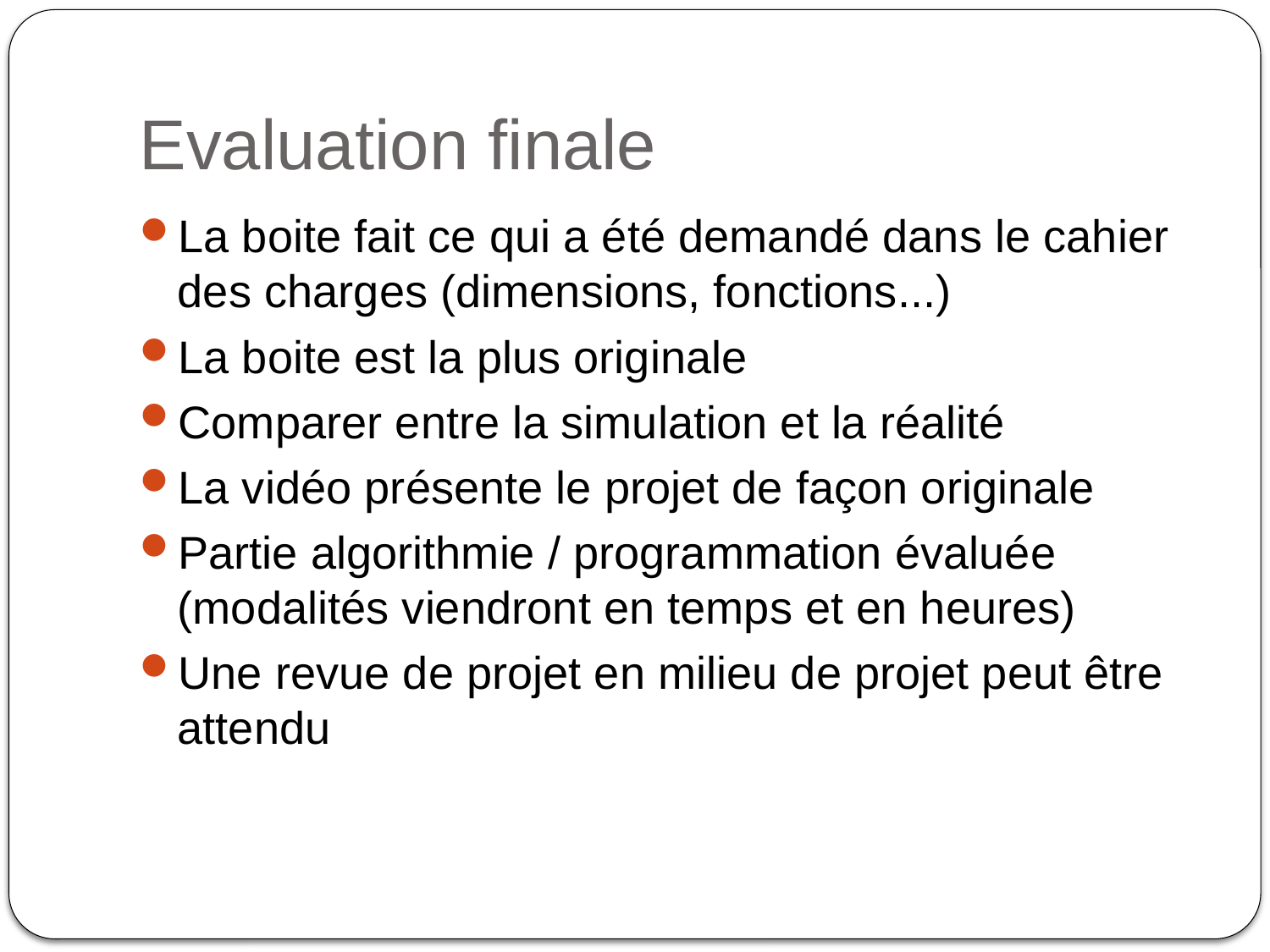

# Evaluation finale
La boite fait ce qui a été demandé dans le cahier des charges (dimensions, fonctions...)
La boite est la plus originale
Comparer entre la simulation et la réalité
La vidéo présente le projet de façon originale
Partie algorithmie / programmation évaluée (modalités viendront en temps et en heures)
Une revue de projet en milieu de projet peut être attendu